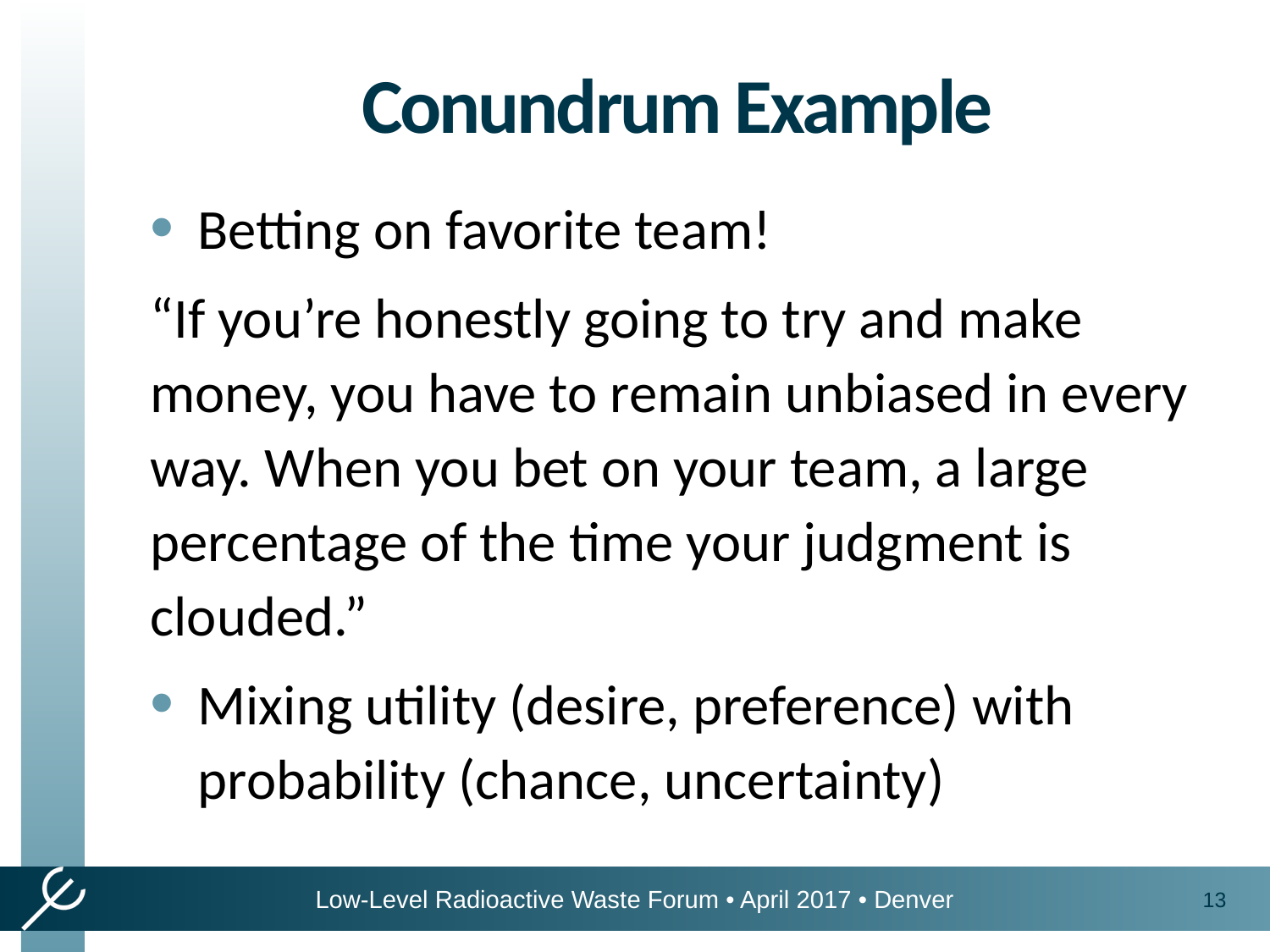

Conundrum Example
Betting on favorite team!
“If you’re honestly going to try and make money, you have to remain unbiased in every way. When you bet on your team, a large percentage of the time your judgment is clouded.”
Mixing utility (desire, preference) with probability (chance, uncertainty)